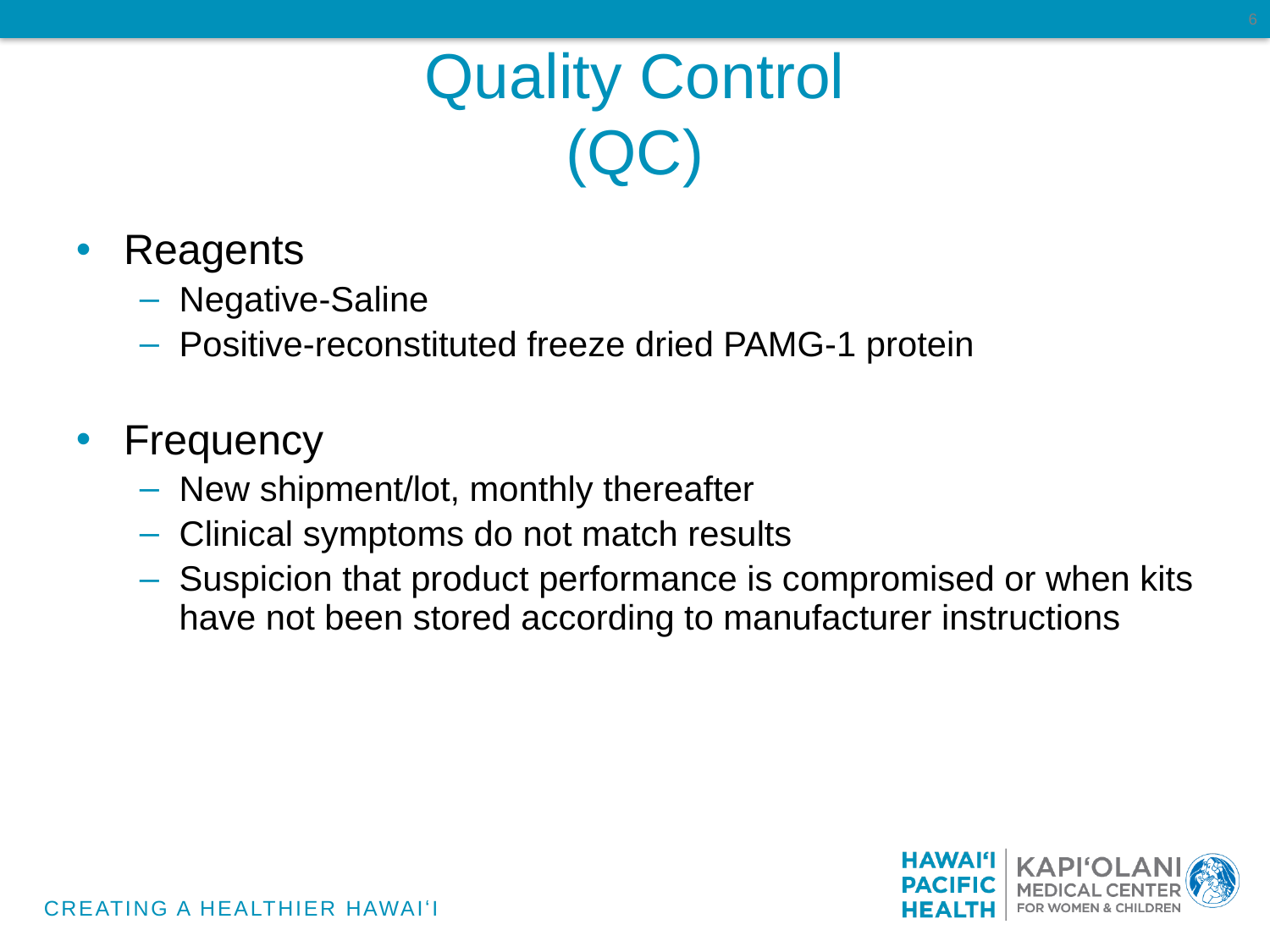

6
Quality Control
(QC)
Reagents
Negative-Saline
Positive-reconstituted freeze dried PAMG-1 protein

Frequency
New shipment/lot, monthly thereafter
Clinical symptoms do not match results
Suspicion that product performance is compromised or when kits have not been stored according to manufacturer instructions

CREATING A HEALTHIER HAWAIʻI